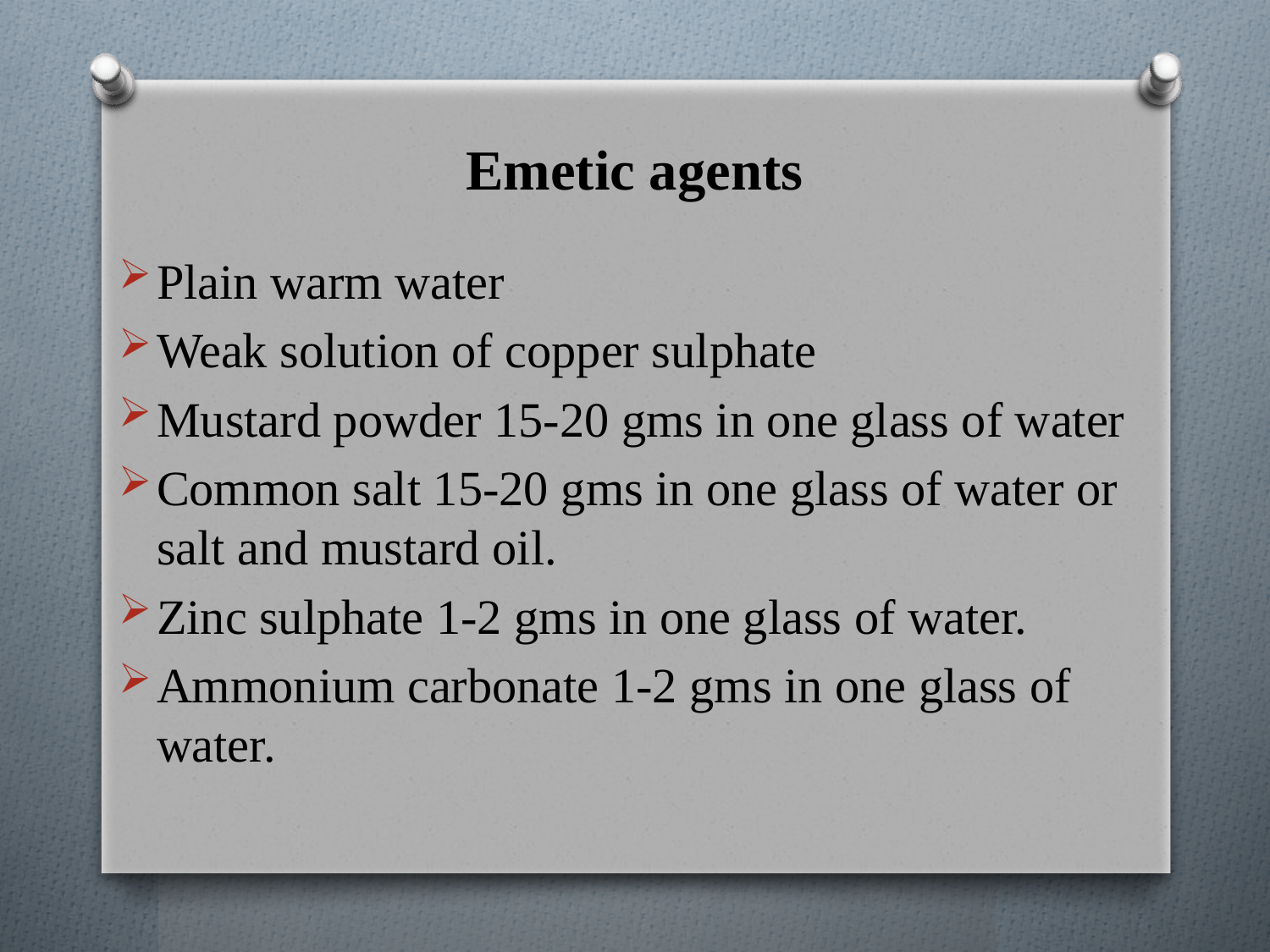

# Emetic agents
Plain warm water
Weak solution of copper sulphate
Mustard powder 15-20 gms in one glass of water
Common salt 15-20 gms in one glass of water or salt and mustard oil.
Zinc sulphate 1-2 gms in one glass of water.
Ammonium carbonate 1-2 gms in one glass of water.